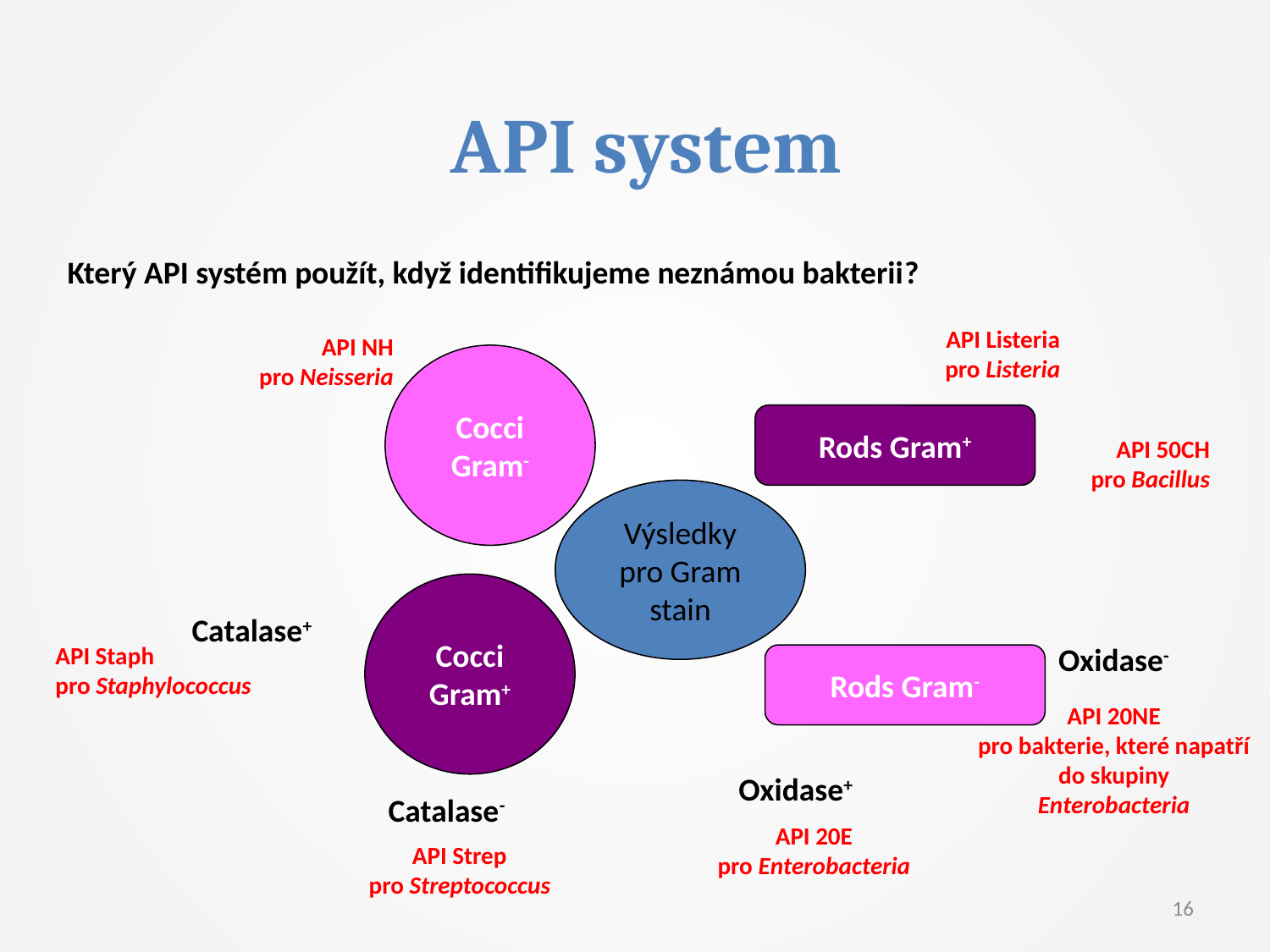

API system
Který API systém použít, když identifikujeme neznámou bakterii?
API Listeria
pro Listeria
API NH
pro Neisseria
Cocci Gram-
Rods Gram+
API 50CH
pro Bacillus
Výsledky pro Gram stain
Cocci Gram+
Catalase+
API Staph
pro Staphylococcus
Oxidase-
Rods Gram-
API 20NE
pro bakterie, které napatří do skupiny
Enterobacteria

Oxidase+
Catalase-
API 20E
pro Enterobacteria
API Strep
pro Streptococcus
16